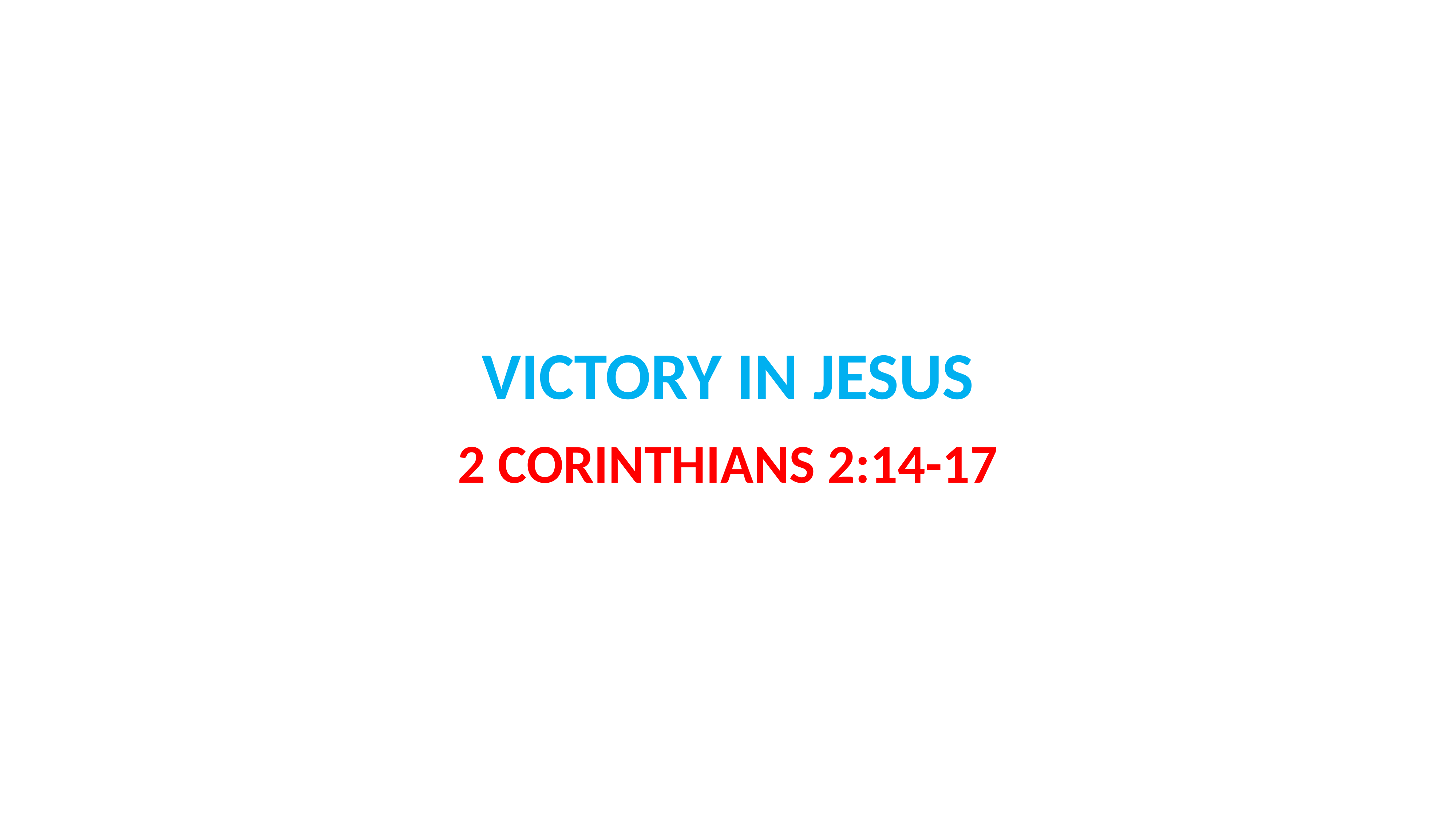

# VICTORY IN JESUS
2 CORINTHIANS 2:14-17